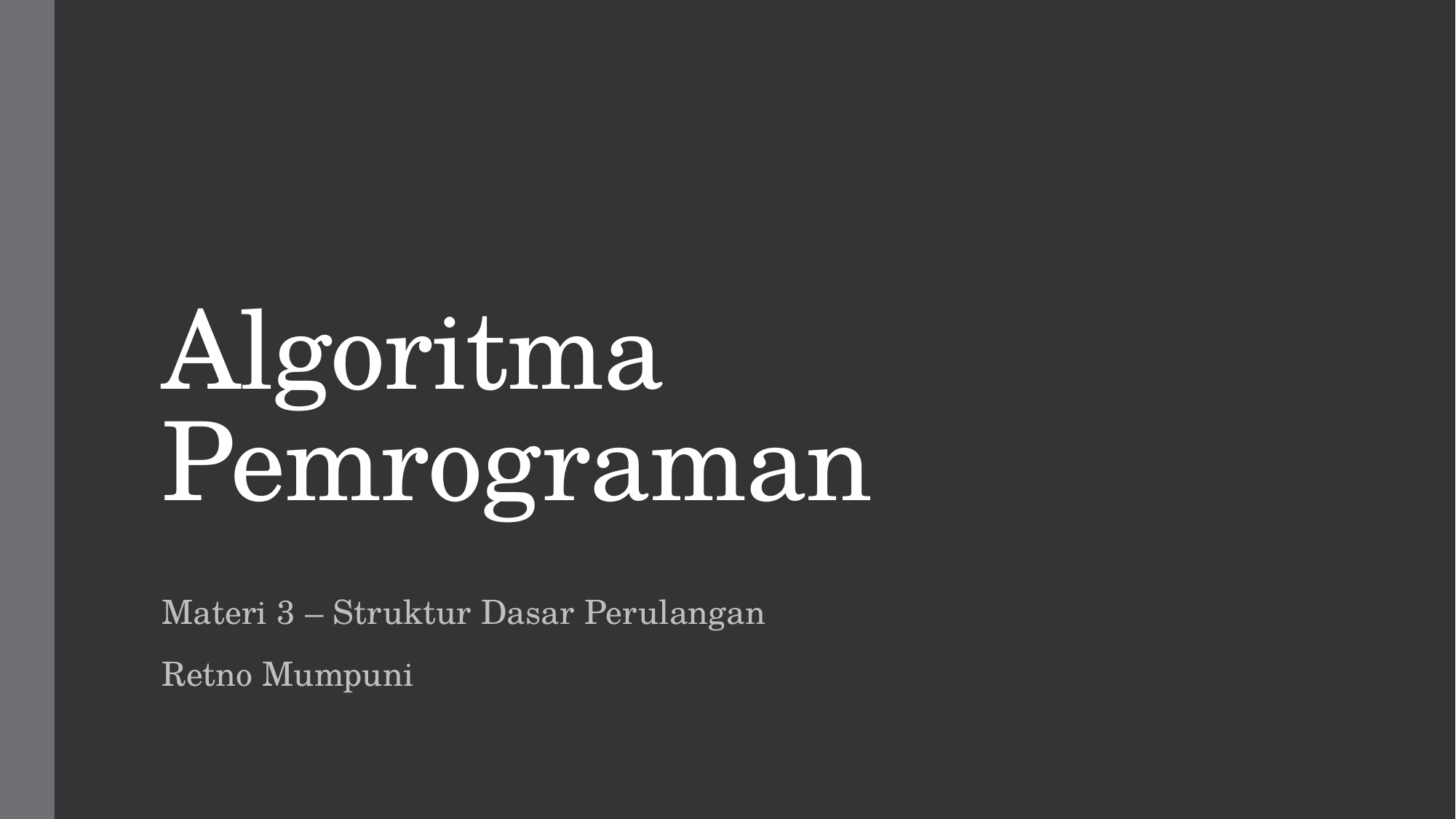

# Algoritma Pemrograman
Materi 3 – Struktur Dasar Perulangan
Retno Mumpuni